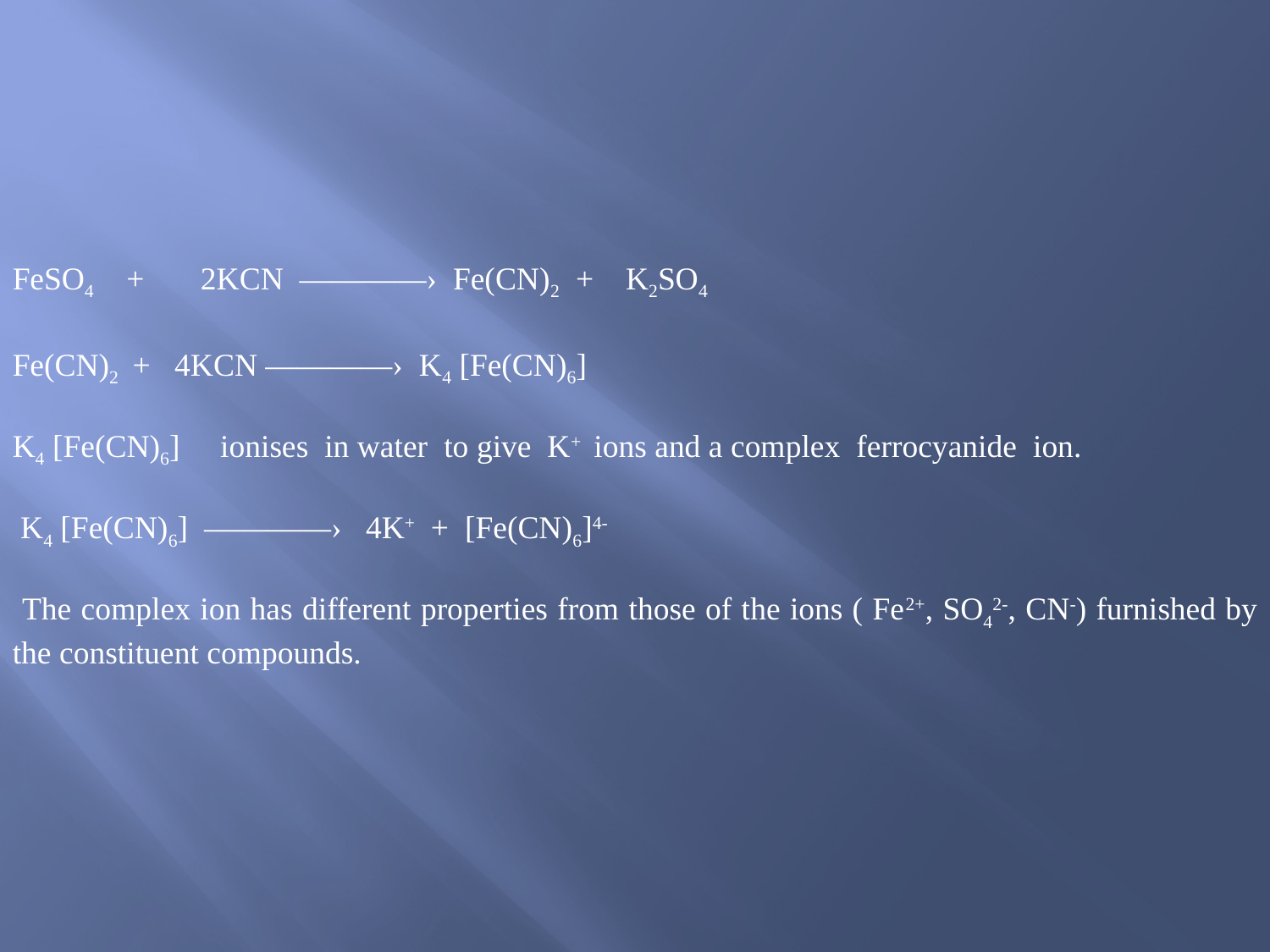

FeSO4       +       2KCN  ————›  Fe(CN)2  +    K2SO4

Fe(CN)2   +   4KCN ————›  K4 [Fe(CN)6]

K4 [Fe(CN)6]     ionises  in water  to give  K+  ions and a complex  ferrocyanide  ion.

 K4 [Fe(CN)6]  ————›   4K+  +  [Fe(CN)6]4-

 The complex ion has different properties from those of the ions ( Fe2+, SO42-, CN-) furnished by the constituent compounds.